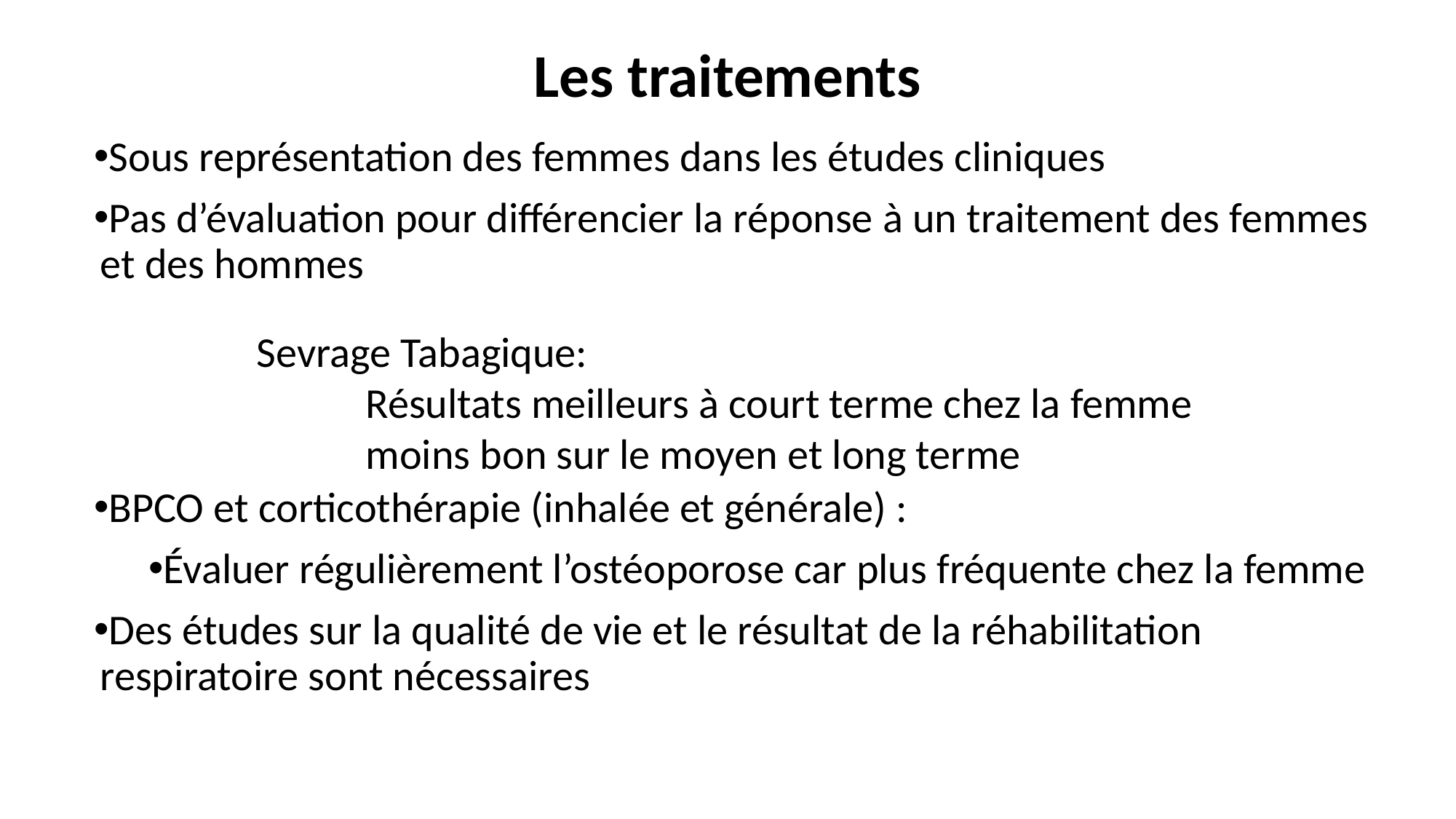

Les traitements
Sous représentation des femmes dans les études cliniques
Pas d’évaluation pour différencier la réponse à un traitement des femmes et des hommes

BPCO et corticothérapie (inhalée et générale) :
Évaluer régulièrement l’ostéoporose car plus fréquente chez la femme
Des études sur la qualité de vie et le résultat de la réhabilitation respiratoire sont nécessaires
Sevrage Tabagique:
	Résultats meilleurs à court terme chez la femme
	moins bon sur le moyen et long terme